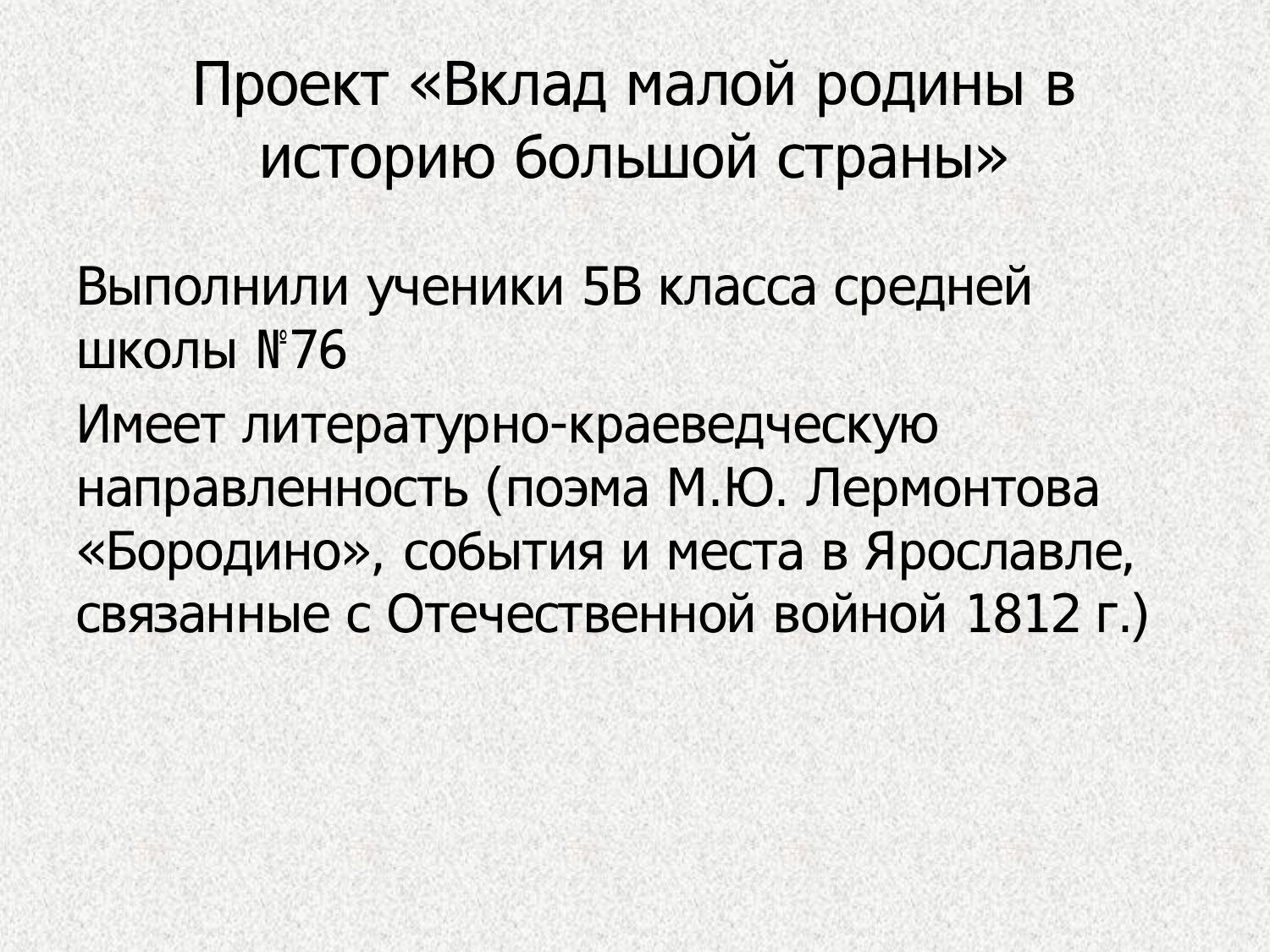

# Проект «Вклад малой родины в историю большой страны»
Выполнили ученики 5В класса средней школы №76
Имеет литературно-краеведческую направленность (поэма М.Ю. Лермонтова «Бородино», события и места в Ярославле, связанные с Отечественной войной 1812 г.)